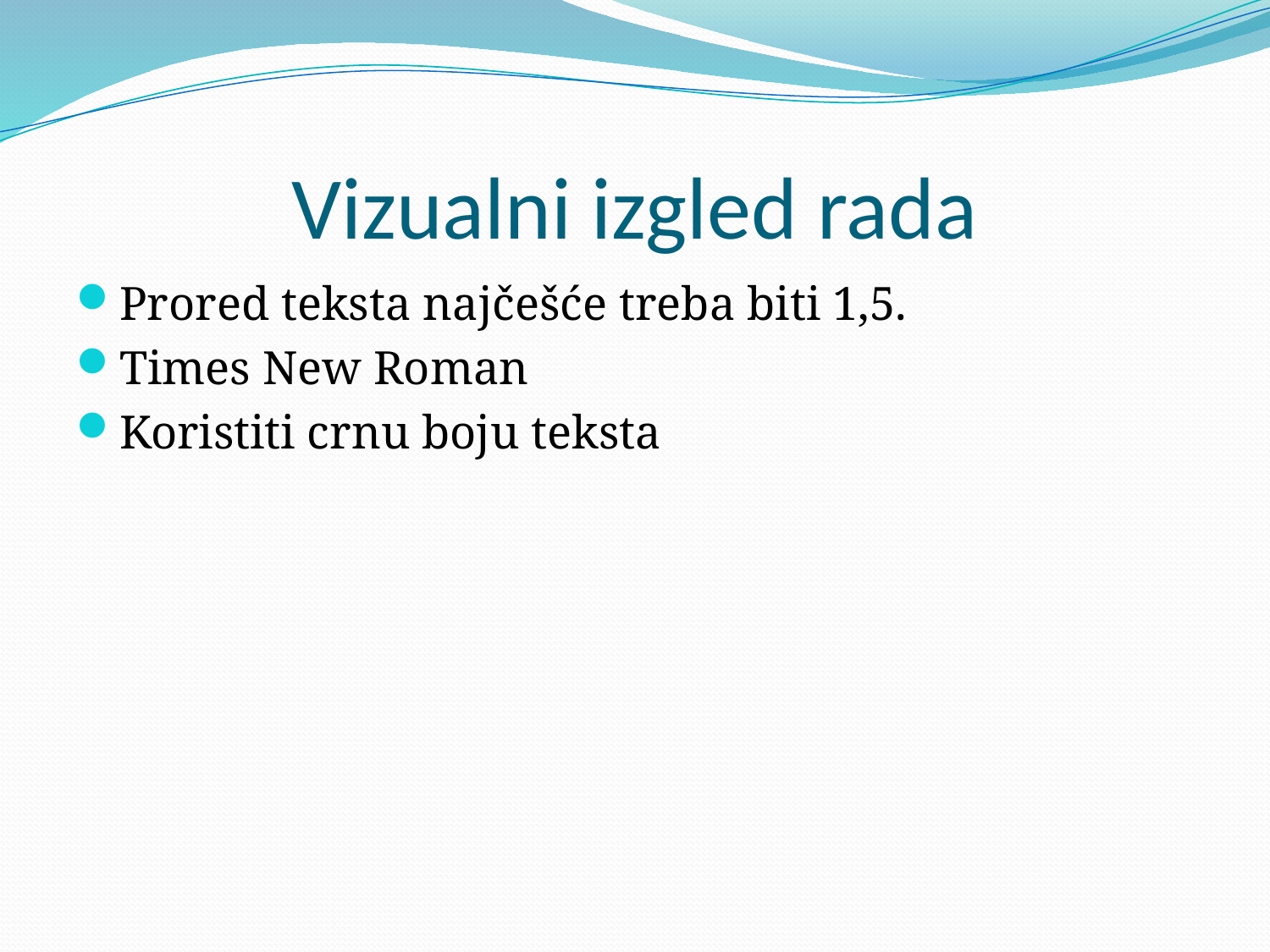

# Vizualni izgled rada
Prored teksta najčešće treba biti 1,5.
Times New Roman
Koristiti crnu boju teksta